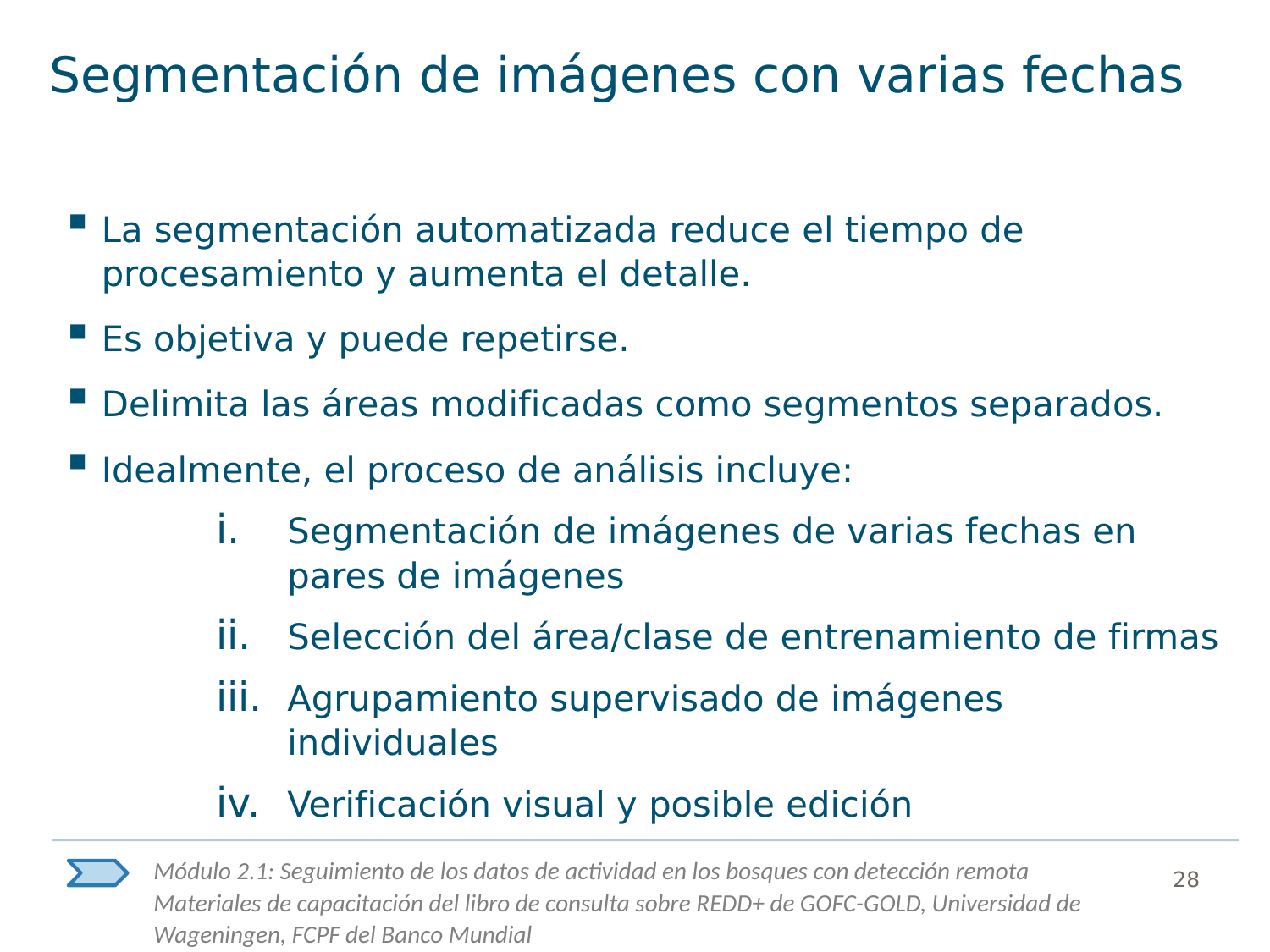

# Segmentación de imágenes con varias fechas
La segmentación automatizada reduce el tiempo de procesamiento y aumenta el detalle.
Es objetiva y puede repetirse.
Delimita las áreas modificadas como segmentos separados.
Idealmente, el proceso de análisis incluye:
Segmentación de imágenes de varias fechas en pares de imágenes
Selección del área/clase de entrenamiento de firmas
Agrupamiento supervisado de imágenes individuales
Verificación visual y posible edición